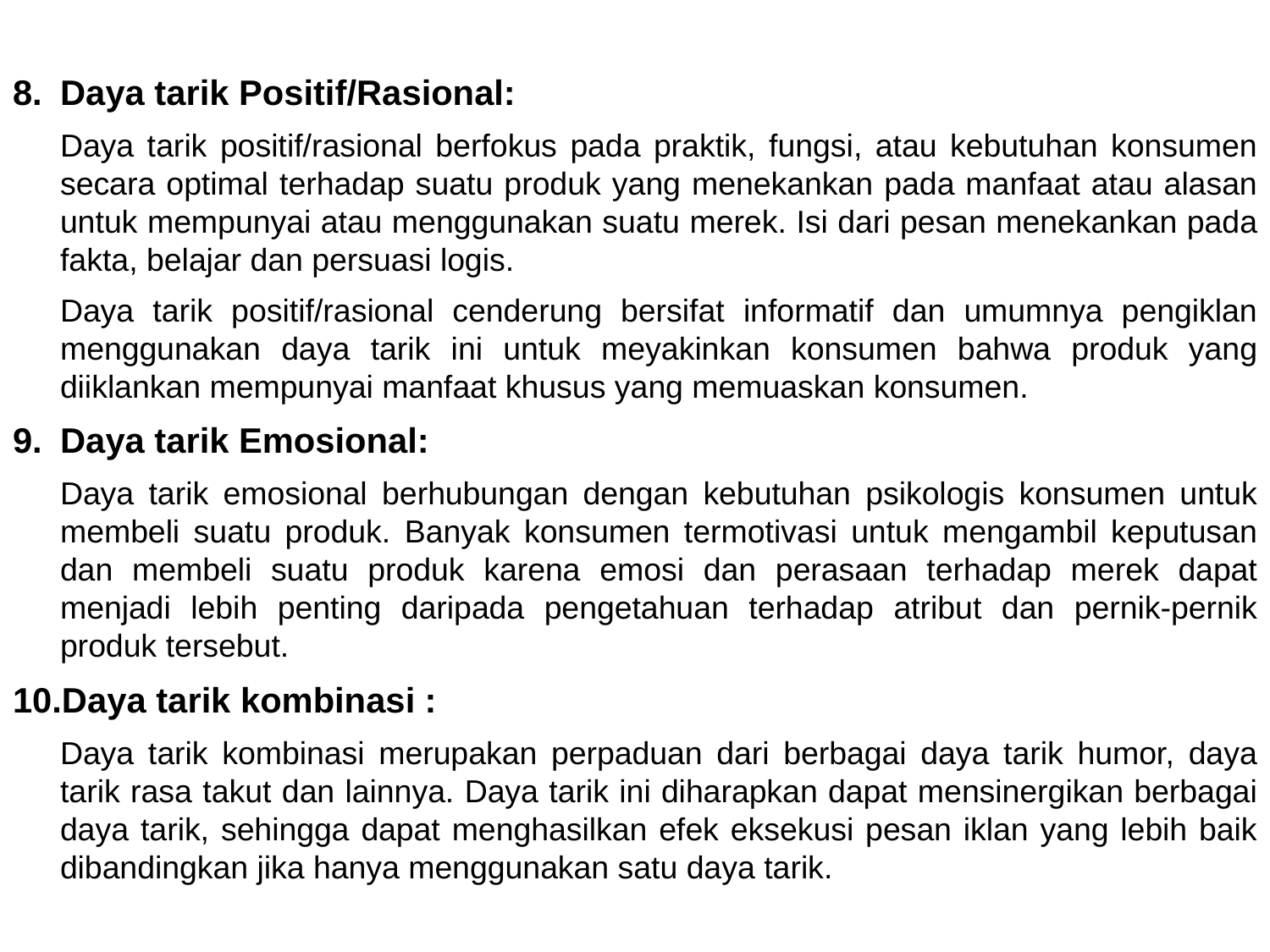

8.	Daya tarik Positif/Rasional:
	Daya tarik positif/rasional berfokus pada praktik, fungsi, atau kebutuhan konsumen secara optimal terhadap suatu produk yang menekankan pada manfaat atau alasan untuk mempunyai atau menggunakan suatu merek. Isi dari pesan menekankan pada fakta, belajar dan persuasi logis.
	Daya tarik positif/rasional cenderung bersifat informatif dan umumnya pengiklan menggunakan daya tarik ini untuk meyakinkan konsumen bahwa produk yang diiklankan mempunyai manfaat khusus yang memuaskan konsumen.
9.	Daya tarik Emosional:
	Daya tarik emosional berhubungan dengan kebutuhan psikologis konsumen untuk membeli suatu produk. Banyak konsumen termotivasi untuk mengambil keputusan dan membeli suatu produk karena emosi dan perasaan terhadap merek dapat menjadi lebih penting daripada pengetahuan terhadap atribut dan pernik-pernik produk tersebut.
10.Daya tarik kombinasi :
	Daya tarik kombinasi merupakan perpaduan dari berbagai daya tarik humor, daya tarik rasa takut dan lainnya. Daya tarik ini diharapkan dapat mensinergikan berbagai daya tarik, sehingga dapat menghasilkan efek eksekusi pesan iklan yang lebih baik dibandingkan jika hanya menggunakan satu daya tarik.